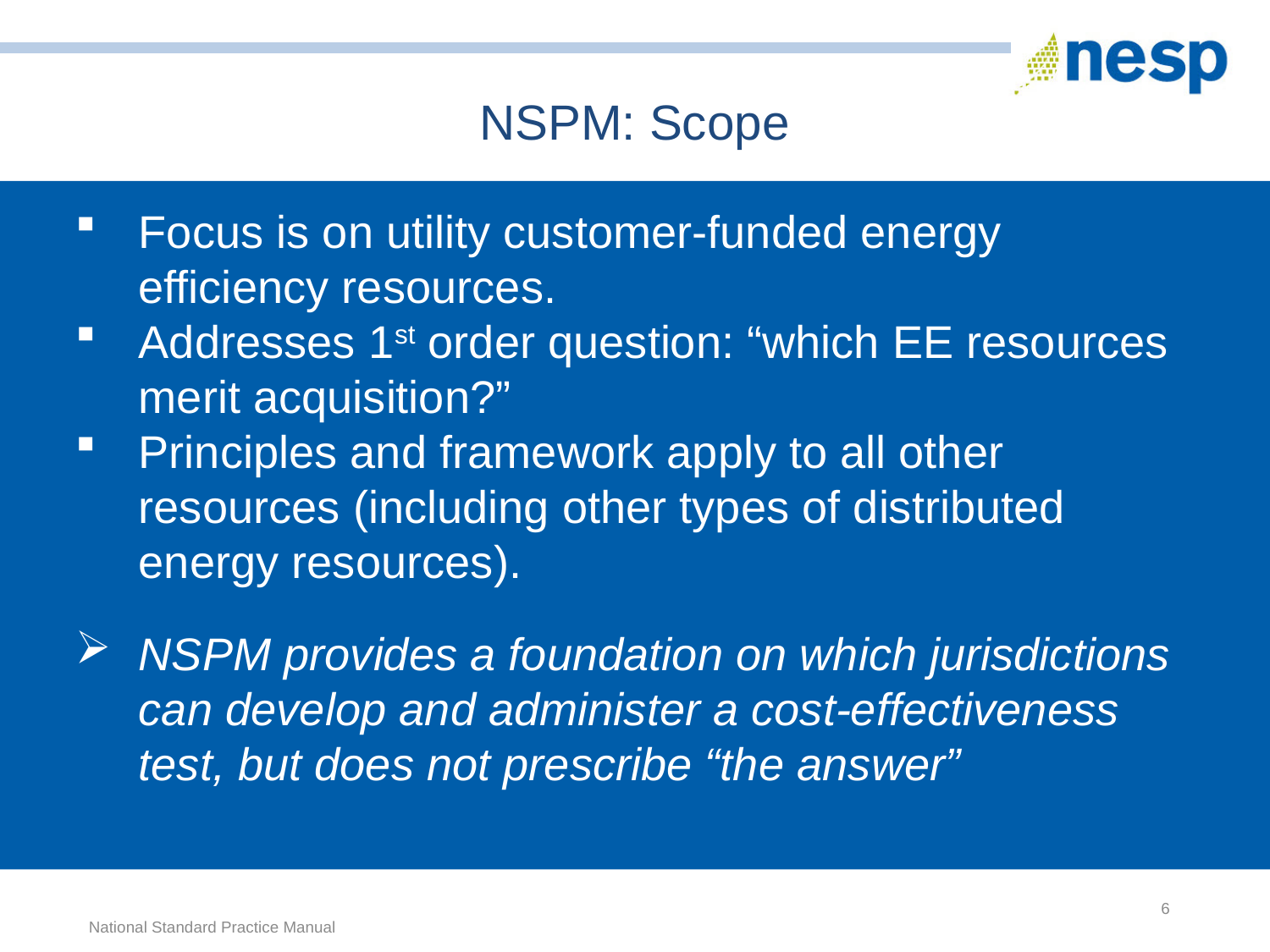

NSPM: Scope
Focus is on utility customer-funded energy efficiency resources.
Addresses 1st order question: “which EE resources merit acquisition?”
Principles and framework apply to all other resources (including other types of distributed energy resources).

NSPM provides a foundation on which jurisdictions can develop and administer a cost-effectiveness test, but does not prescribe “the answer”

6
National Standard Practice Manual